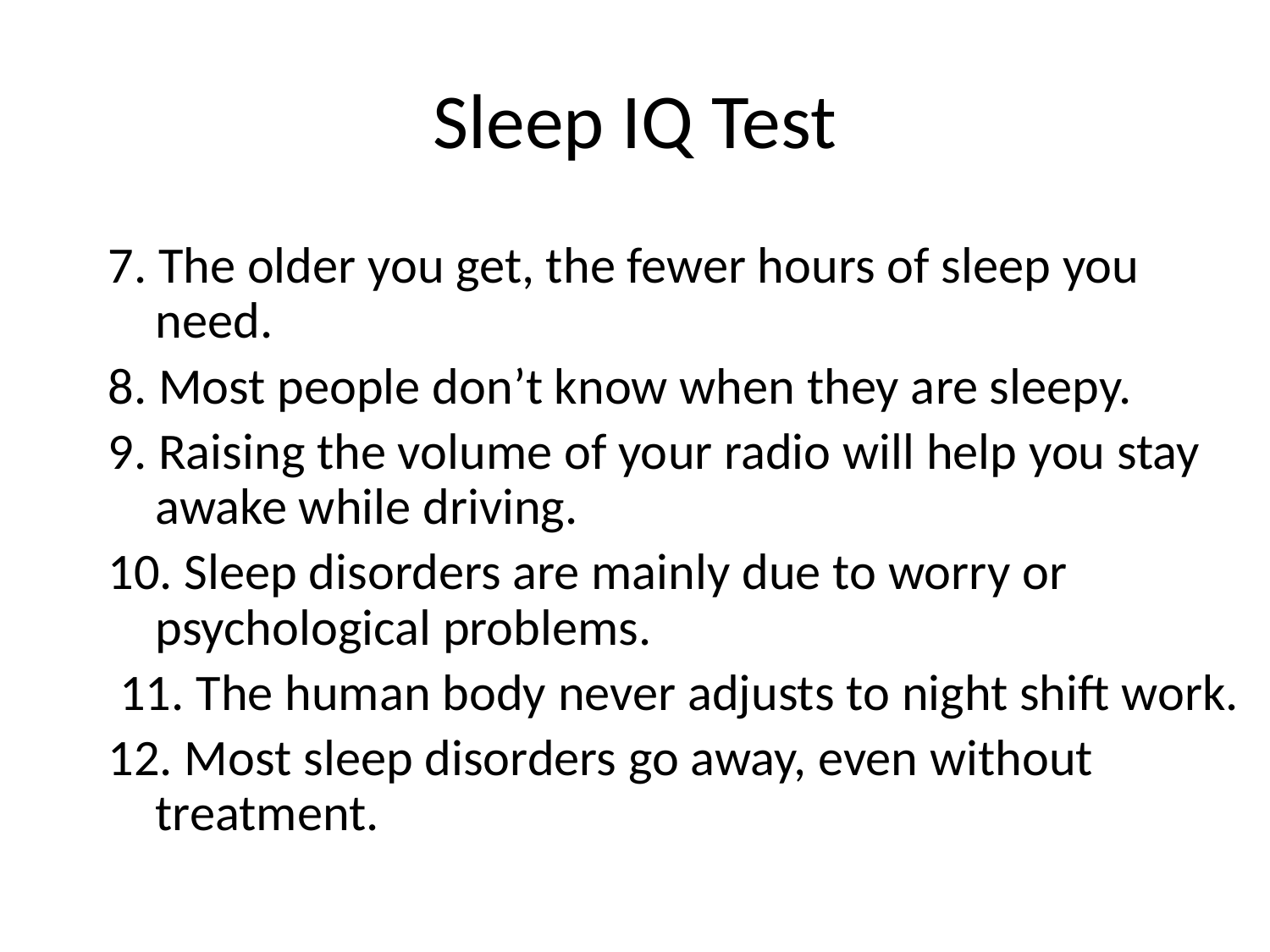

# Sleep IQ Test
7. The older you get, the fewer hours of sleep you need.
8. Most people don’t know when they are sleepy.
9. Raising the volume of your radio will help you stay awake while driving.
10. Sleep disorders are mainly due to worry or psychological problems.
 11. The human body never adjusts to night shift work.
12. Most sleep disorders go away, even without treatment.